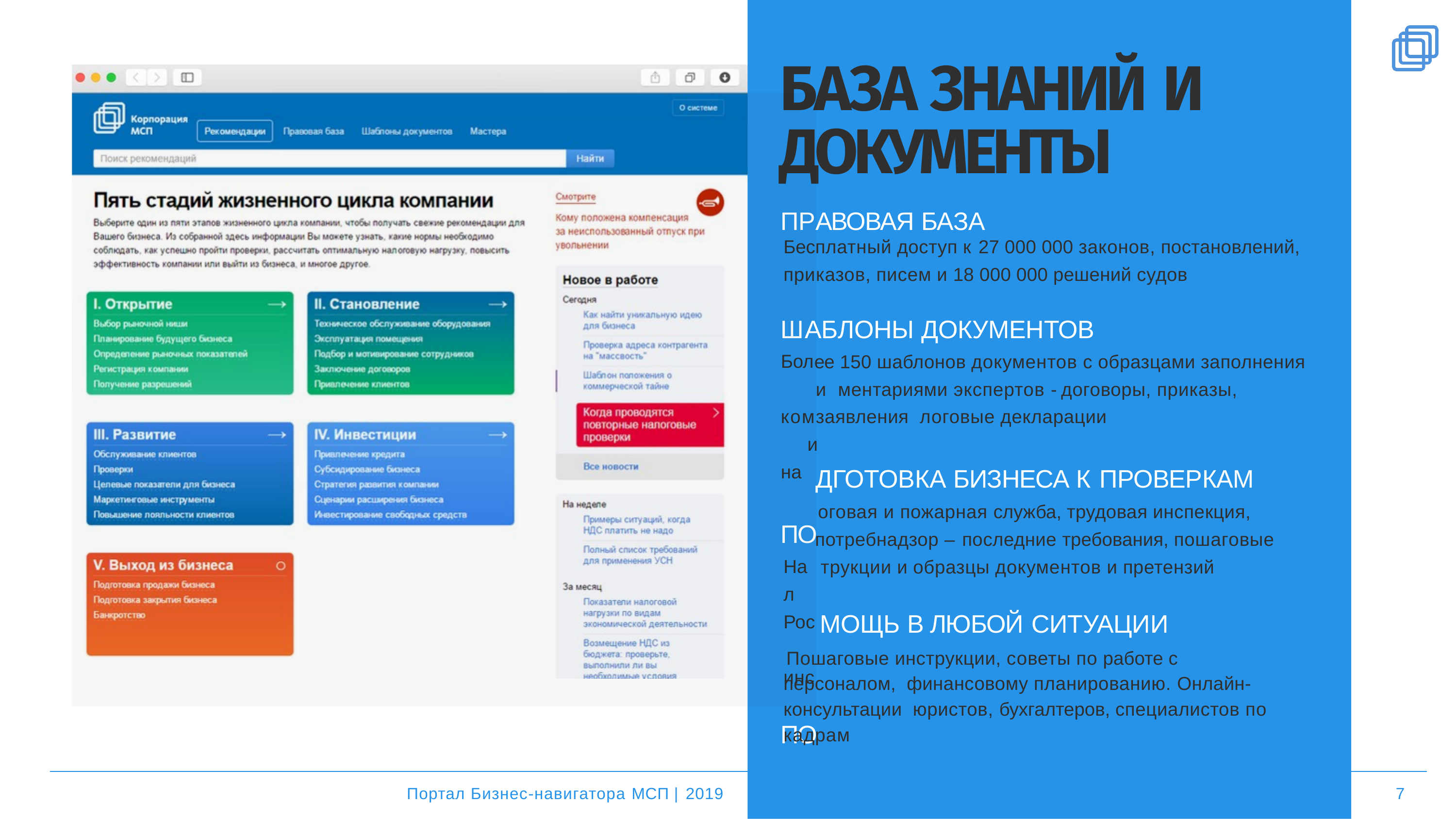

# БАЗА ЗНАНИЙ И

ДОКУМЕНТЫ
АВОВАЯ БАЗА
платный доступ к 27 000 000 законов, постановлений,
казов, писем и 18 000 000 решений судов

АБЛОНЫ ДОКУМЕНТОВ
ее 150 шаблонов документов с образцами заполнения и  ментариями экспертов - договоры, приказы, заявления  логовые декларации

ДГОТОВКА БИЗНЕСА К ПРОВЕРКАМ
оговая и пожарная служба, трудовая инспекция,  потребнадзор – последние требования, пошаговые  трукции и образцы документов и претензий

МОЩЬ В ЛЮБОЙ СИТУАЦИИ
Пошаговые инструкции, советы по работе с персоналом,  финансовому планированию. Онлайн-консультации  юристов, бухгалтеров, специалистов по кадрам
ПР
Бес
при

Ш
Бол  ком  и на

ПО
Нал  Рос  инс

ПО

Портал Бизнес-навигатора МСП | 2019
7